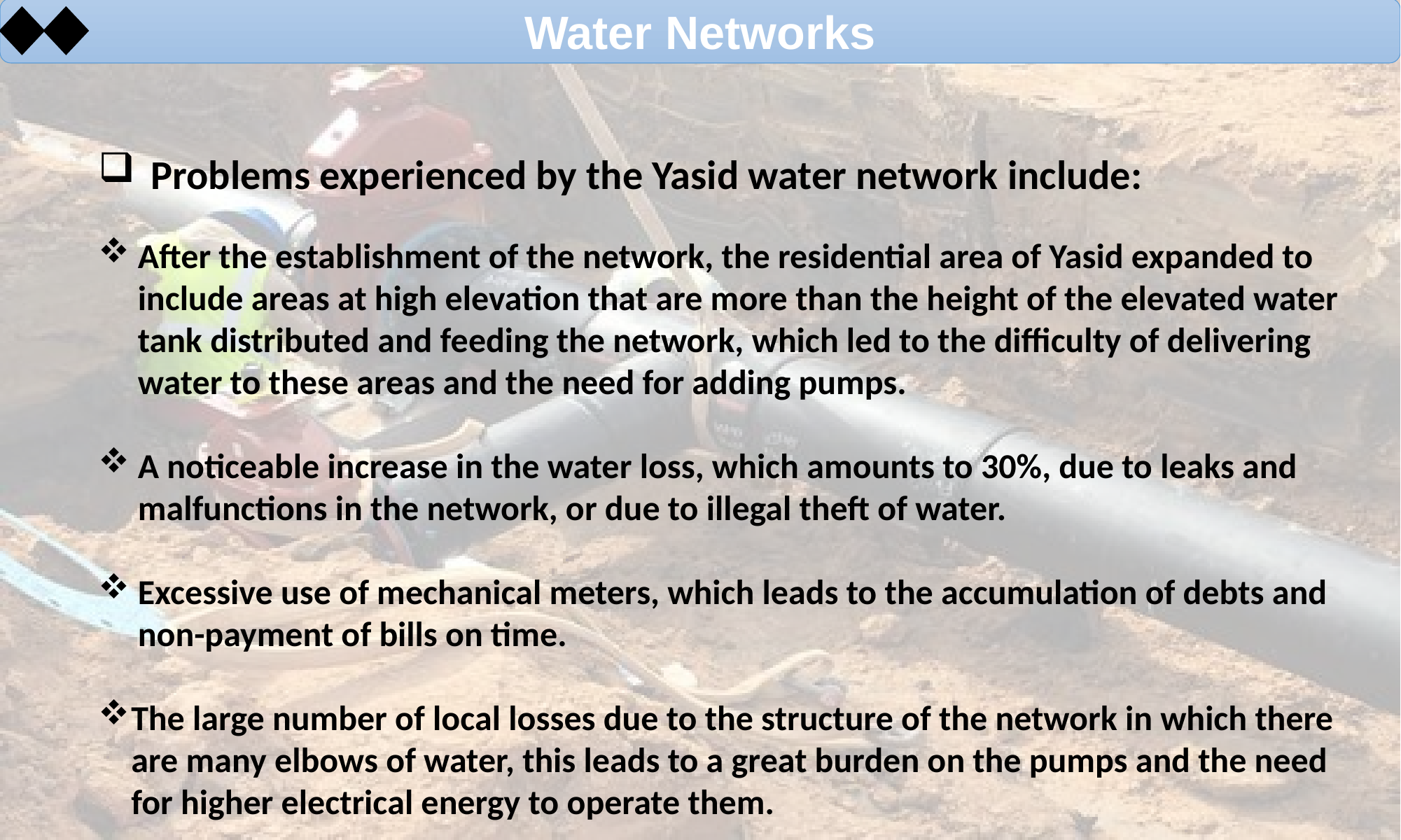

Water Networks

Problems experienced by the Yasid water network include:
After the establishment of the network, the residential area of Yasid expanded to include areas at high elevation that are more than the height of the elevated water tank distributed and feeding the network, which led to the difficulty of delivering water to these areas and the need for adding pumps.

A noticeable increase in the water loss, which amounts to 30%, due to leaks and malfunctions in the network, or due to illegal theft of water.

Excessive use of mechanical meters, which leads to the accumulation of debts and non-payment of bills on time.

The large number of local losses due to the structure of the network in which there are many elbows of water, this leads to a great burden on the pumps and the need for higher electrical energy to operate them.